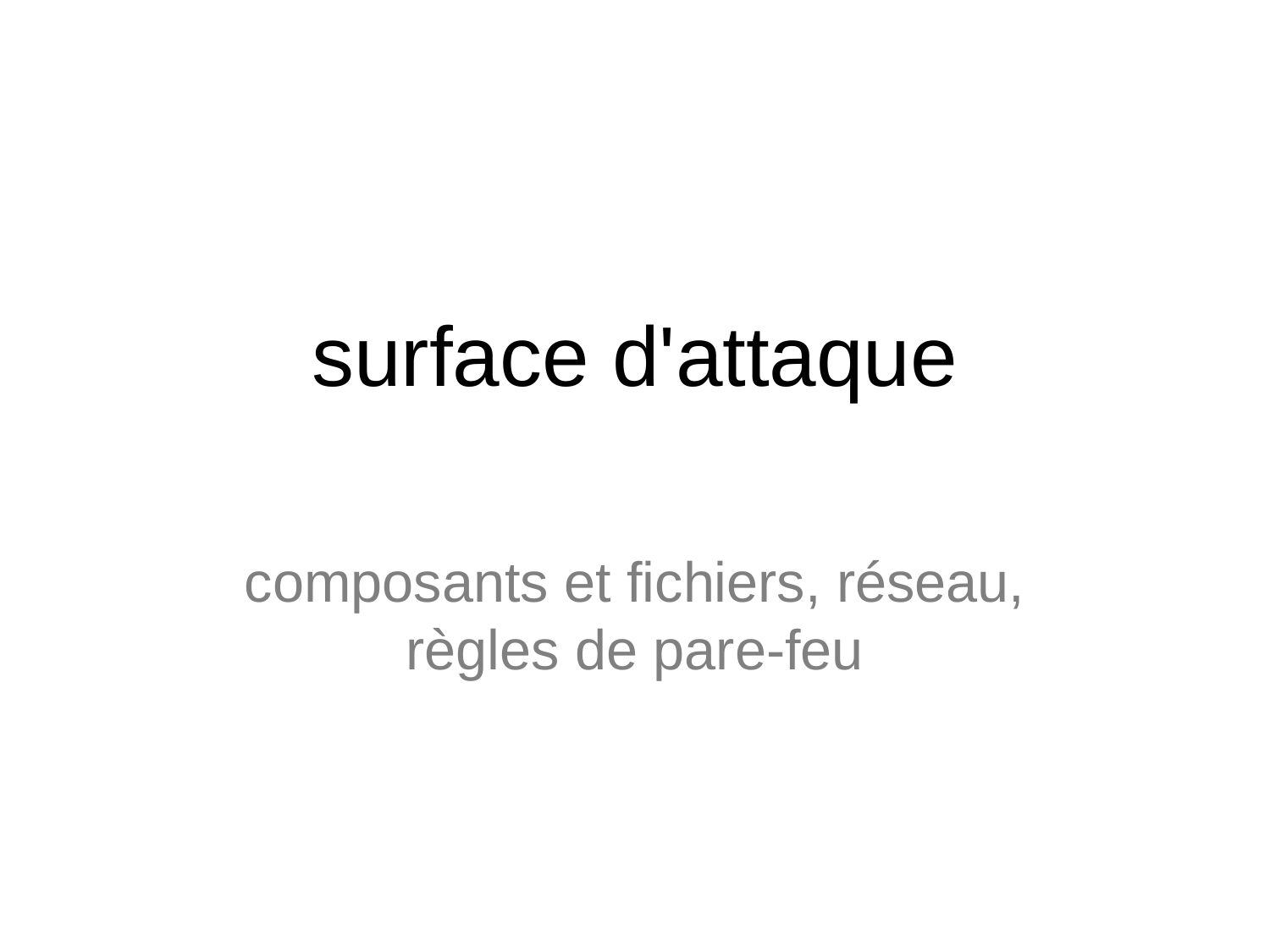

# surface d'attaque
composants et fichiers, réseau, règles de pare-feu